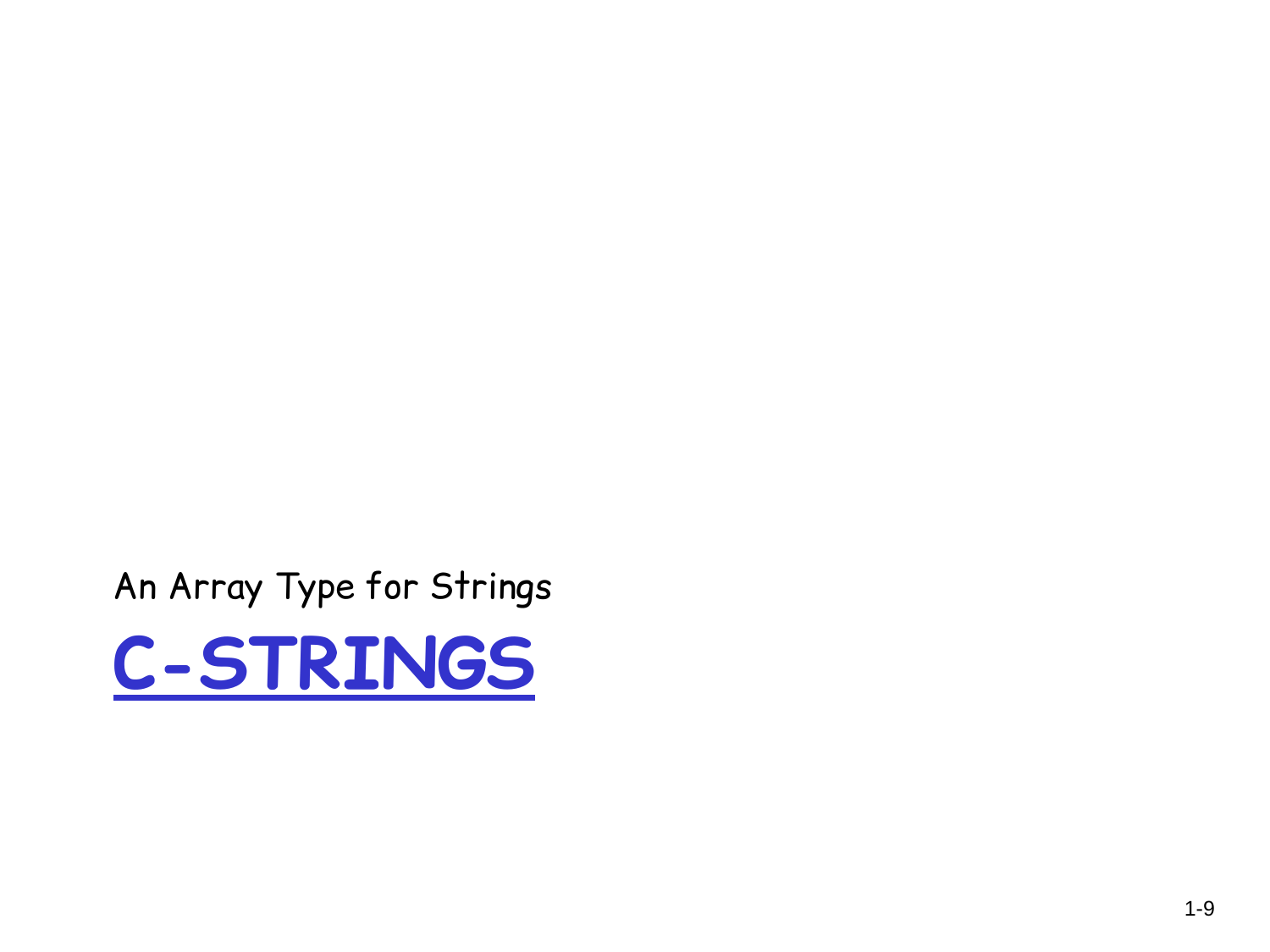

An Array Type for Strings
# C-strings
1-9